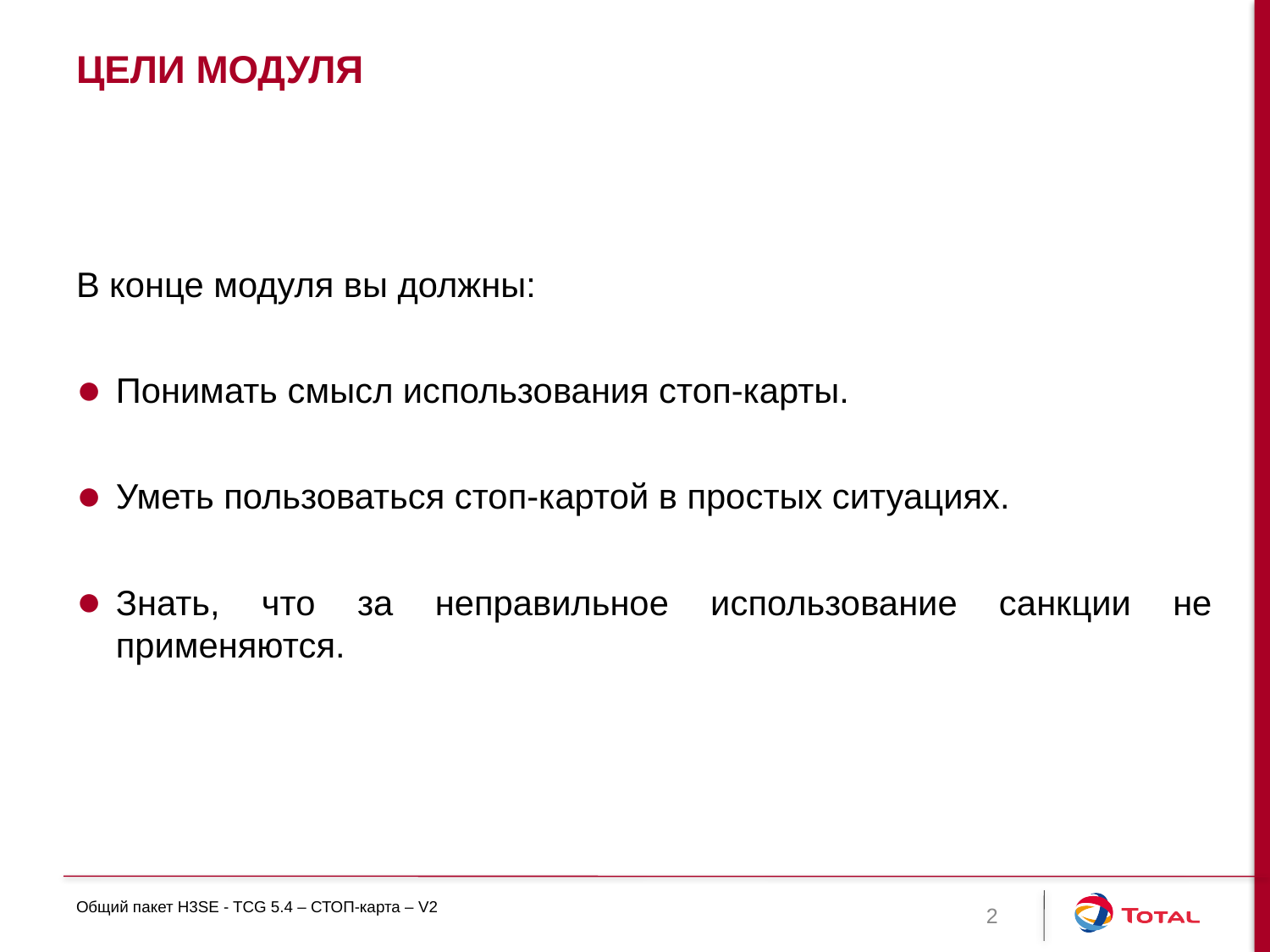

# Цели модуля
В конце модуля вы должны:

Понимать смысл использования стоп-карты.

Уметь пользоваться стоп-картой в простых ситуациях.

Знать, что за неправильное использование санкции не применяются.
Общий пакет H3SE - TCG 5.4 – СТОП-карта – V2
2